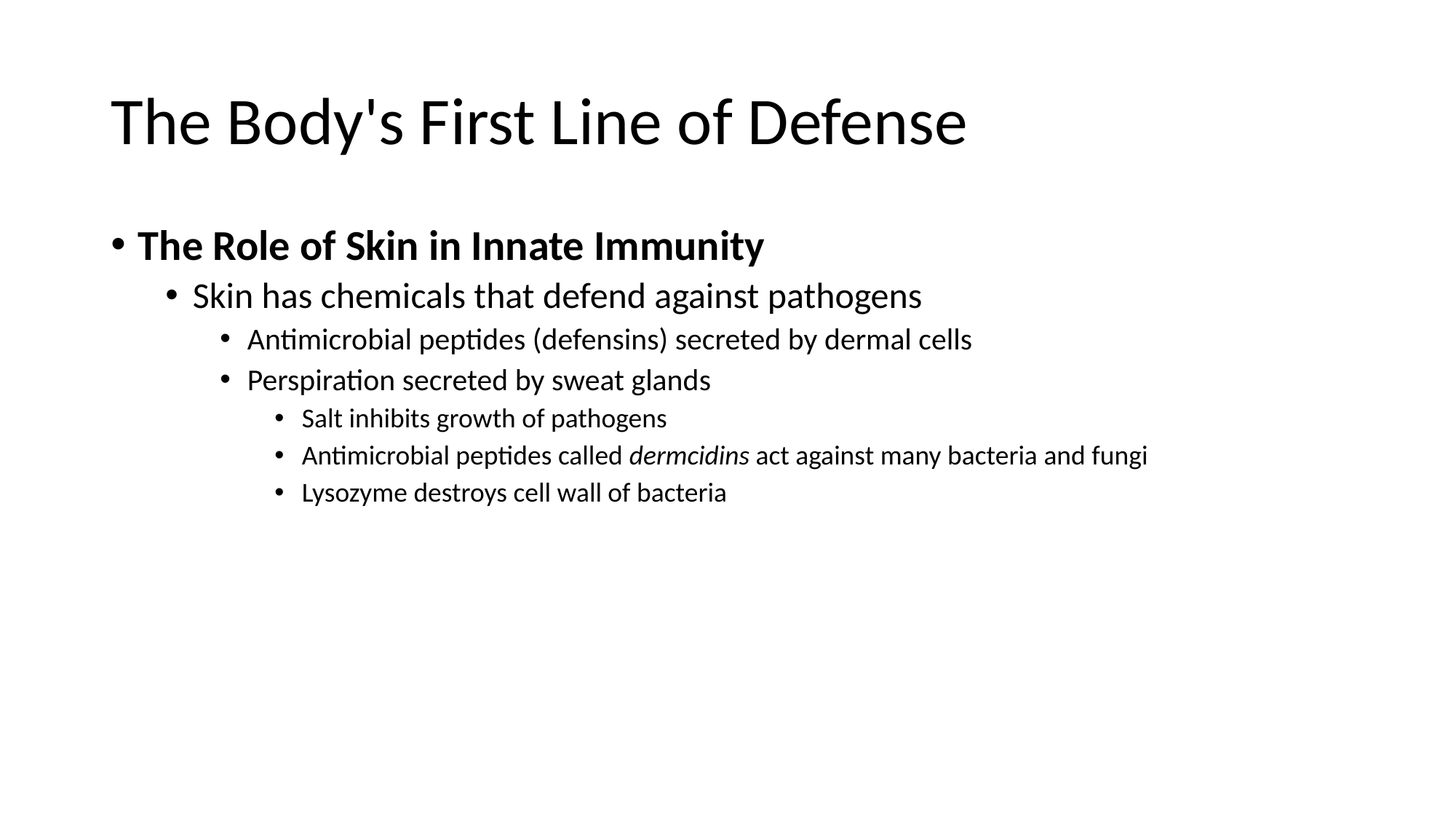

# The Body's First Line of Defense
The Role of Skin in Innate Immunity
Skin has chemicals that defend against pathogens
Antimicrobial peptides (defensins) secreted by dermal cells
Perspiration secreted by sweat glands
Salt inhibits growth of pathogens
Antimicrobial peptides called dermcidins act against many bacteria and fungi
Lysozyme destroys cell wall of bacteria